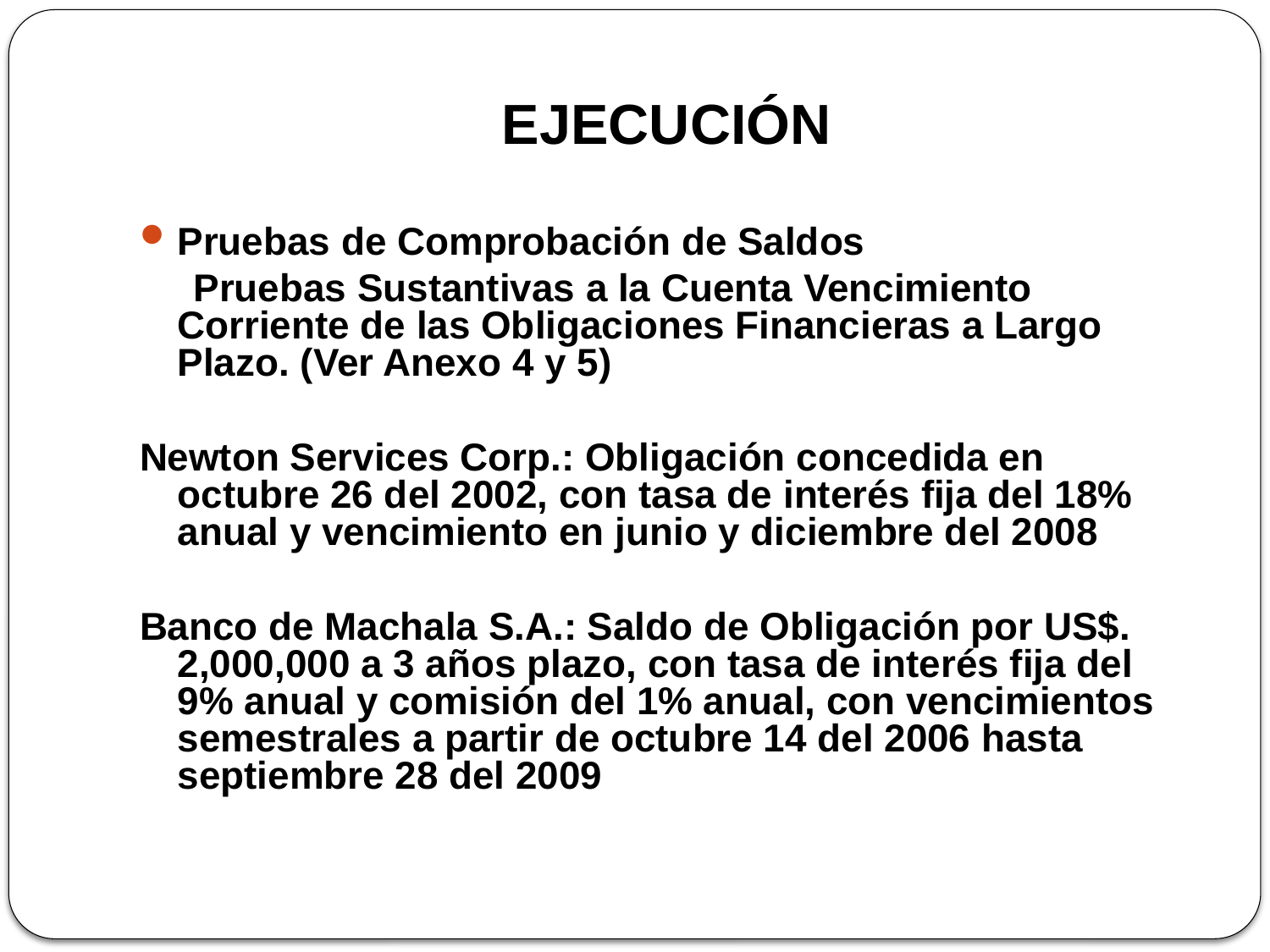

# EJECUCIÓN

Pruebas de Comprobación de Saldos
     Pruebas Sustantivas a la Cuenta Vencimiento Corriente de las Obligaciones Financieras a Largo Plazo. (Ver Anexo 4 y 5)

Newton Services Corp.: Obligación concedida en octubre 26 del 2002, con tasa de interés fija del 18% anual y vencimiento en junio y diciembre del 2008

Banco de Machala S.A.: Saldo de Obligación por US$. 2,000,000 a 3 años plazo, con tasa de interés fija del 9% anual y comisión del 1% anual, con vencimientos semestrales a partir de octubre 14 del 2006 hasta septiembre 28 del 2009